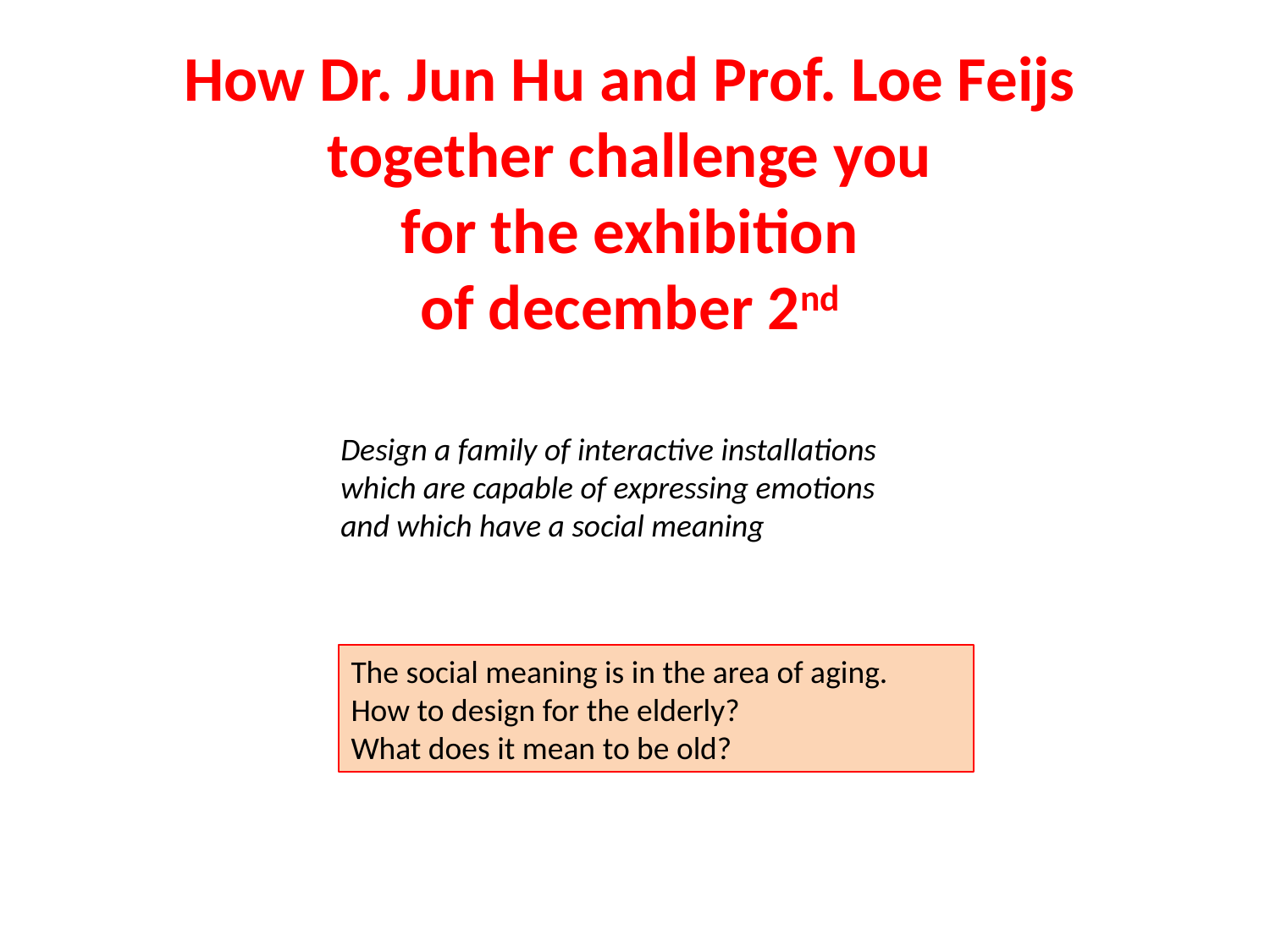

How Dr. Jun Hu and Prof. Loe Feijs
together challenge you
for the exhibition
of december 2nd

Design a family of interactive installations
which are capable of expressing emotions
and which have a social meaning
The social meaning is in the area of aging.
How to design for the elderly?
What does it mean to be old?